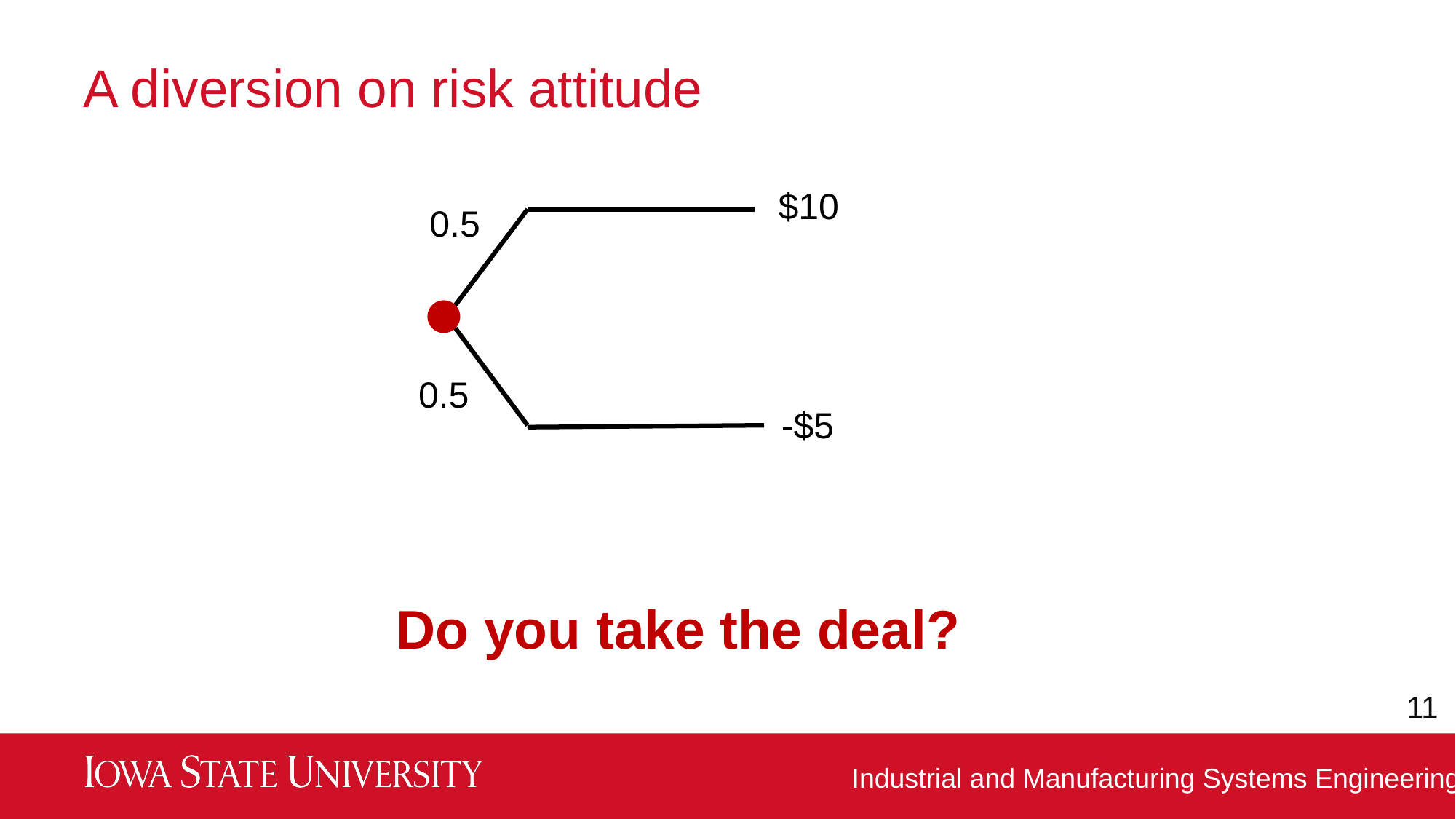

# A diversion on risk attitude
$10
0.5

0.5
-$5
Do you take the deal?
11